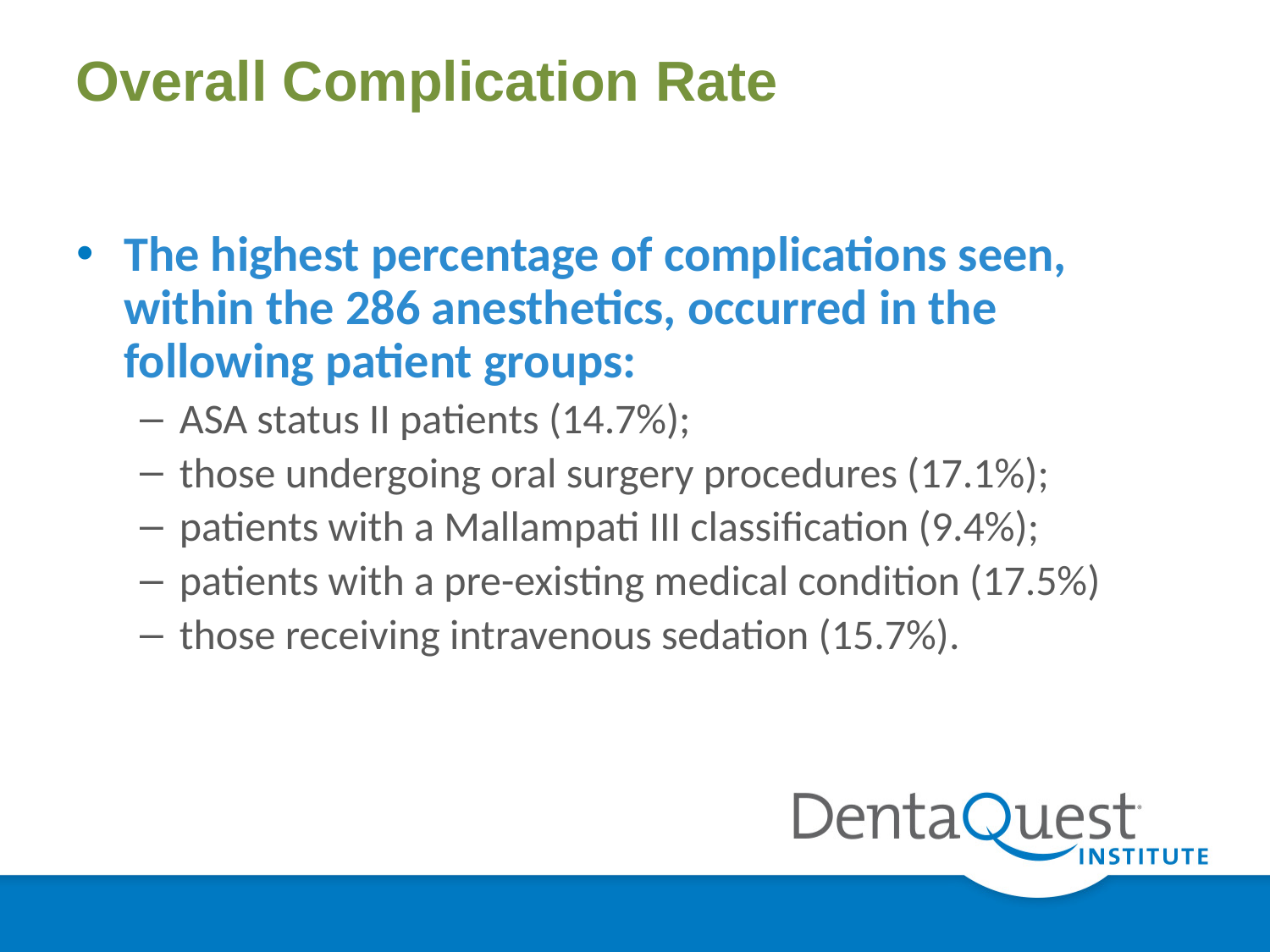

# Overall Complication Rate
The highest percentage of complications seen, within the 286 anesthetics, occurred in the following patient groups:
ASA status II patients (14.7%);
those undergoing oral surgery procedures (17.1%);
patients with a Mallampati III classification (9.4%);
patients with a pre-existing medical condition (17.5%)
those receiving intravenous sedation (15.7%).